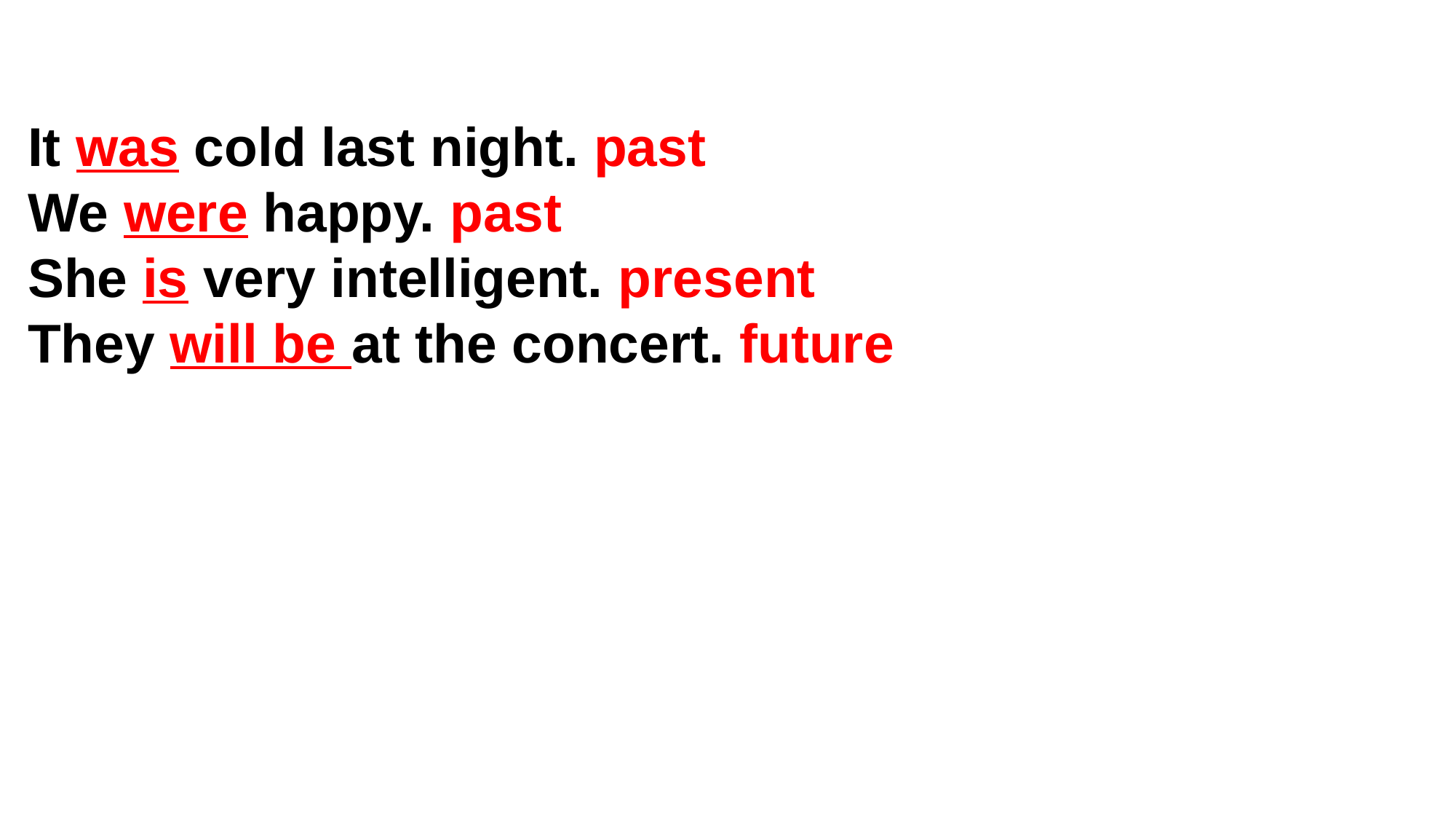

It was cold last night. past
We were happy. past
She is very intelligent. present
They will be at the concert. future